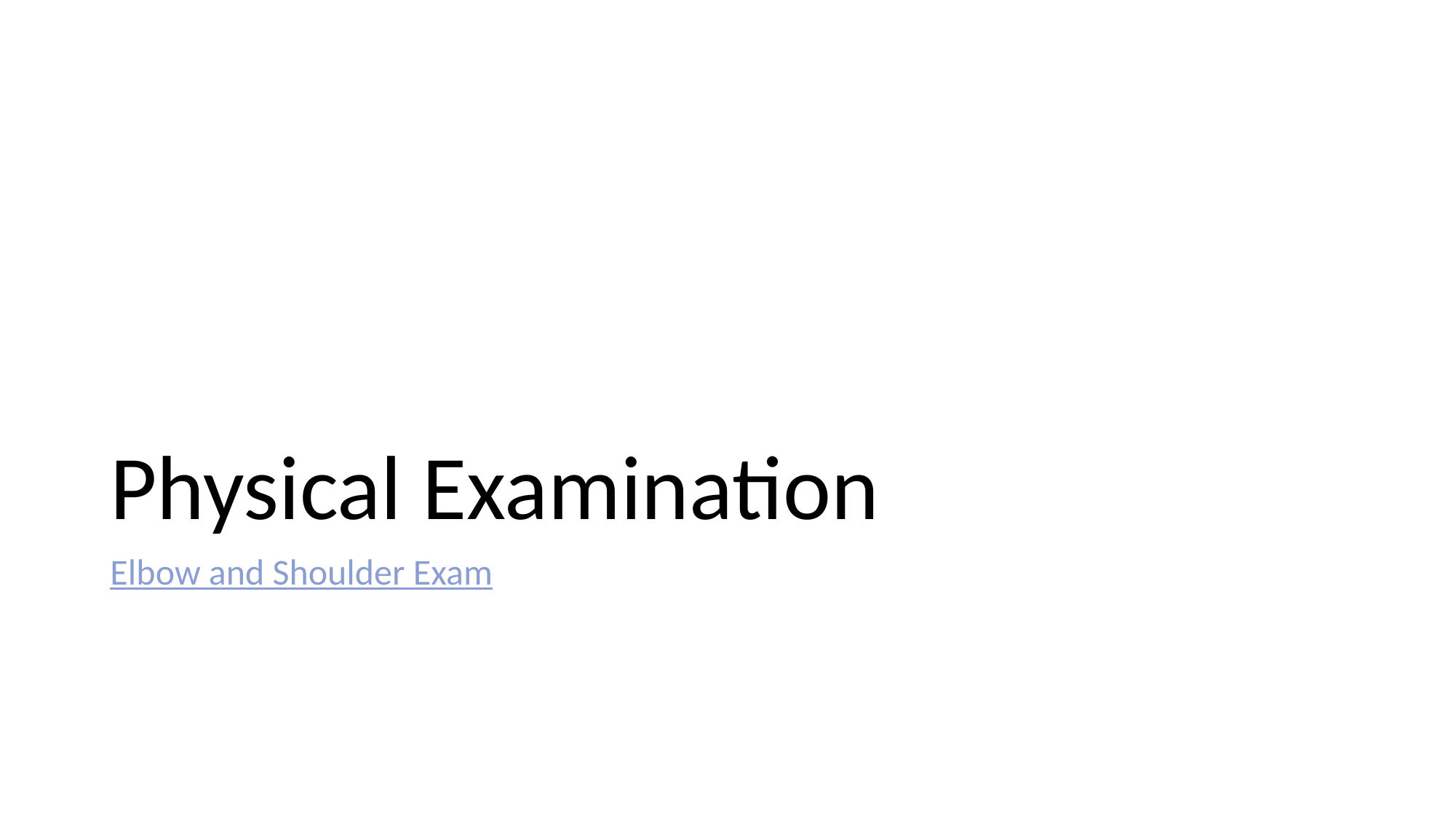

# Physical Examination
Elbow and Shoulder Exam